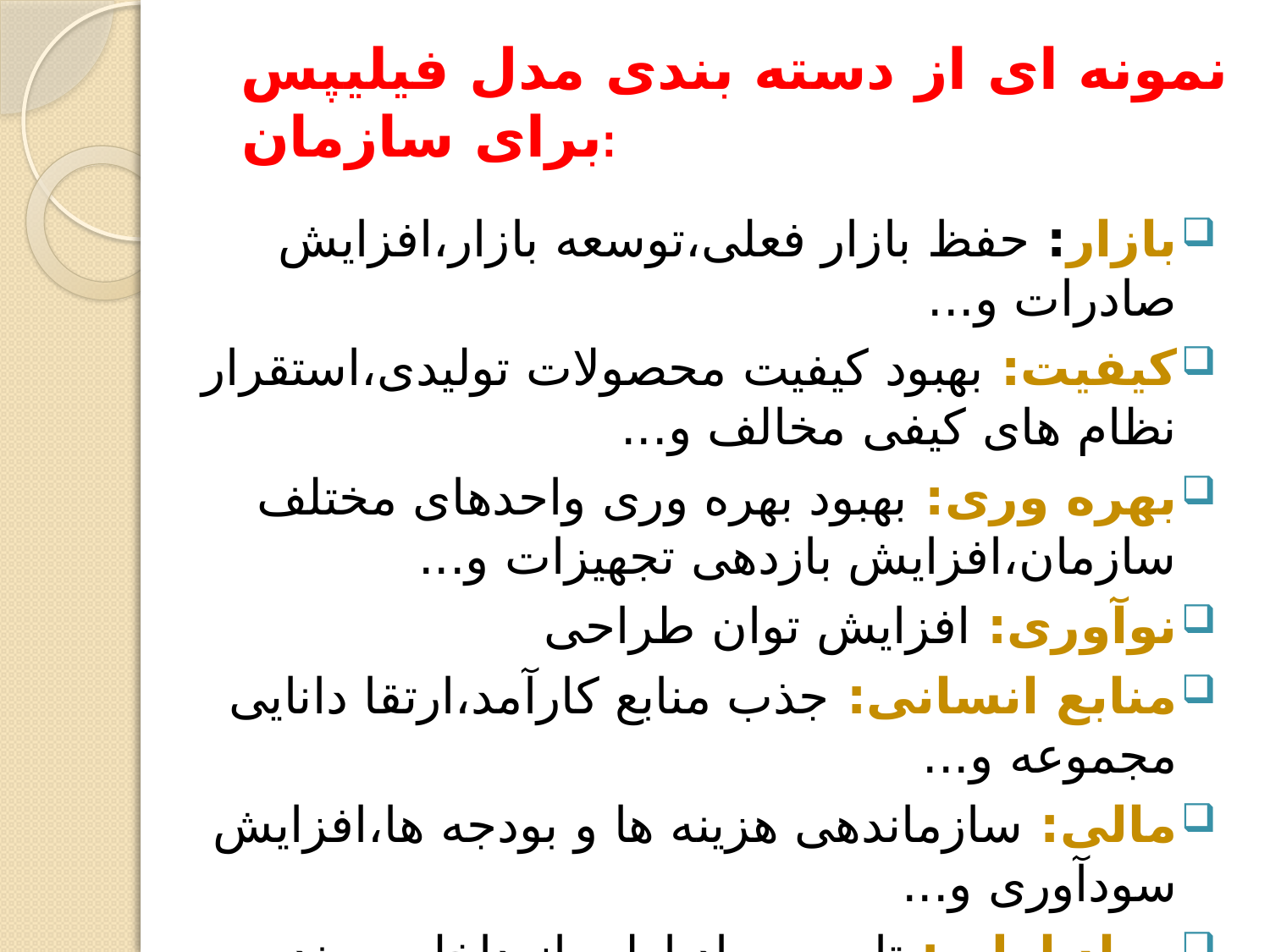

# نمونه ای از دسته بندی مدل فیلیپس برای سازمان:
بازار: حفظ بازار فعلی،توسعه بازار،افزایش صادرات و...
کیفیت: بهبود کیفیت محصولات تولیدی،استقرار نظام های کیفی مخالف و...
بهره وری: بهبود بهره وری واحدهای مختلف سازمان،افزایش بازدهی تجهیزات و...
نوآوری: افزایش توان طراحی
منابع انسانی: جذب منابع کارآمد،ارتقا دانایی مجموعه و...
مالی: سازماندهی هزینه ها و بودجه ها،افزایش سودآوری و...
مواد اولیه: تامین مواد اولیه از داخل، مهندسی خرید و...
ضایعات: کاهش ضایعات، به صفر رسانیدن ضایعات و...